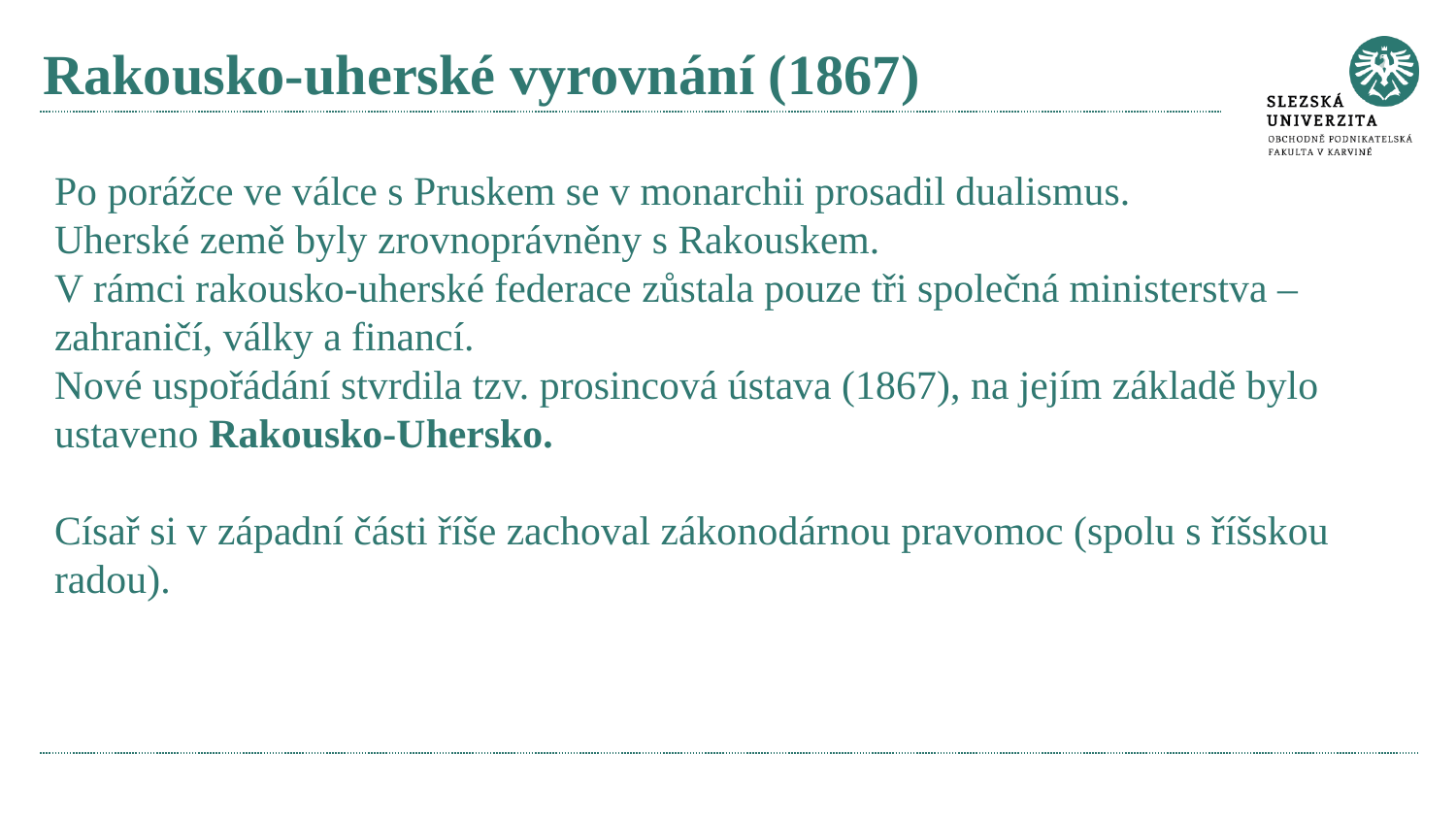

# Rakousko-uherské vyrovnání (1867)
Po porážce ve válce s Pruskem se v monarchii prosadil dualismus.
Uherské země byly zrovnoprávněny s Rakouskem.
V rámci rakousko-uherské federace zůstala pouze tři společná ministerstva – zahraničí, války a financí.
Nové uspořádání stvrdila tzv. prosincová ústava (1867), na jejím základě bylo ustaveno Rakousko-Uhersko.

Císař si v západní části říše zachoval zákonodárnou pravomoc (spolu s říšskou radou).